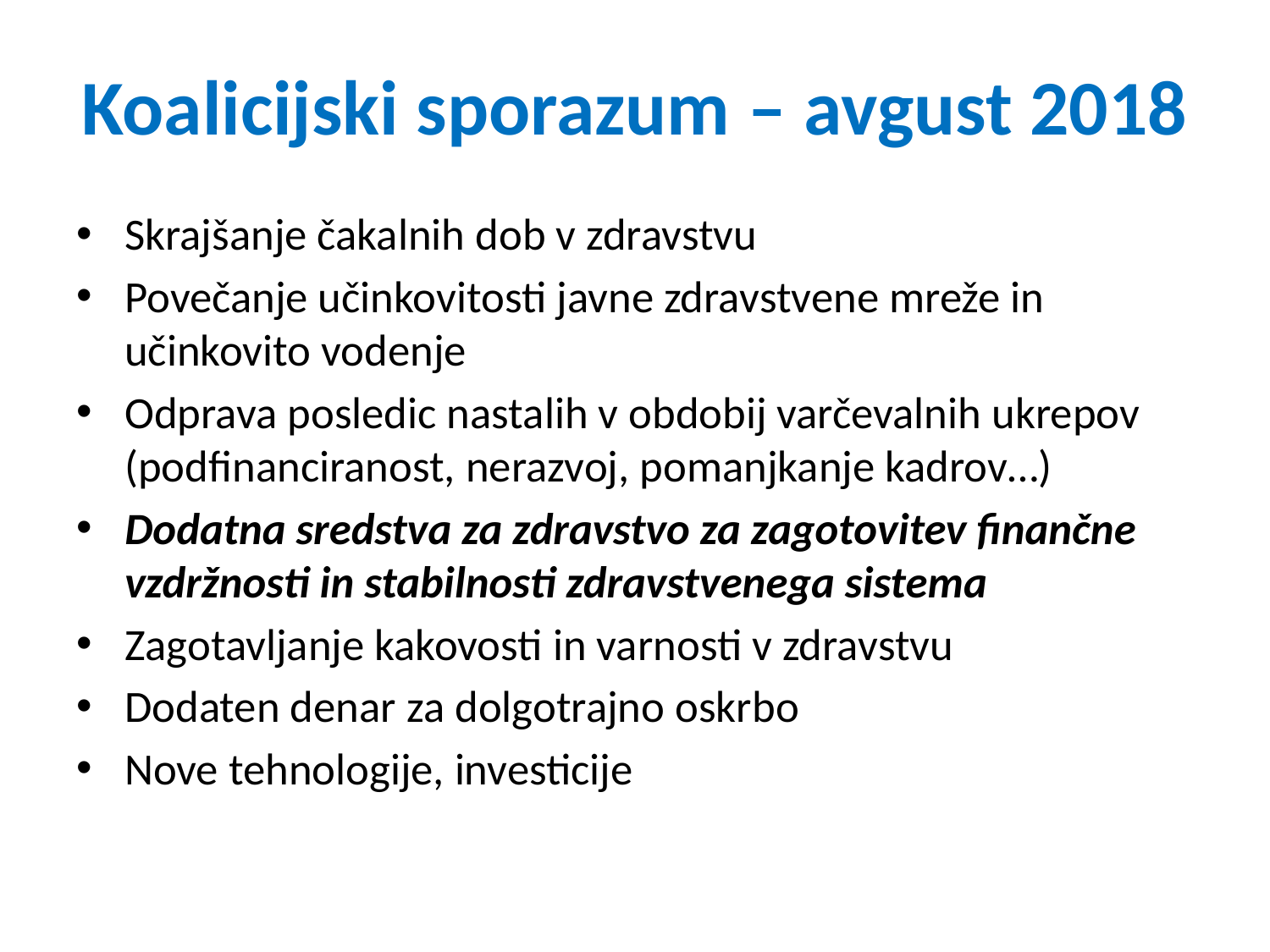

# Koalicijski sporazum – avgust 2018
Skrajšanje čakalnih dob v zdravstvu
Povečanje učinkovitosti javne zdravstvene mreže in učinkovito vodenje
Odprava posledic nastalih v obdobij varčevalnih ukrepov (podfinanciranost, nerazvoj, pomanjkanje kadrov…)
Dodatna sredstva za zdravstvo za zagotovitev finančne vzdržnosti in stabilnosti zdravstvenega sistema
Zagotavljanje kakovosti in varnosti v zdravstvu
Dodaten denar za dolgotrajno oskrbo
Nove tehnologije, investicije